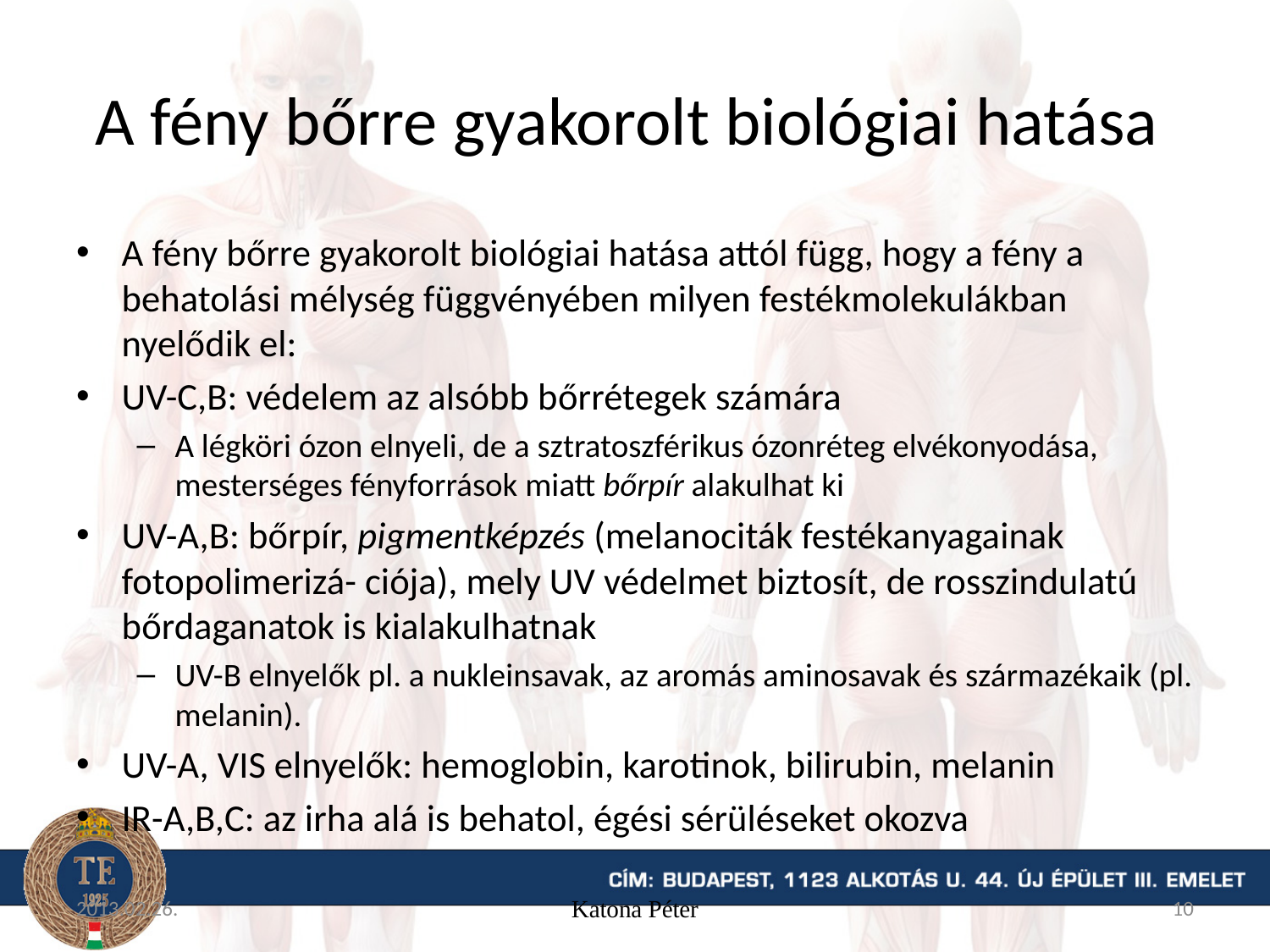

# A fény bőrre gyakorolt biológiai hatása
A fény bőrre gyakorolt biológiai hatása attól függ, hogy a fény a behatolási mélység függvényében milyen festékmolekulákban nyelődik el:
UV-C,B: védelem az alsóbb bőrrétegek számára
A légköri ózon elnyeli, de a sztratoszférikus ózonréteg elvékonyodása, mesterséges fényforrások miatt bőrpír alakulhat ki
UV-A,B: bőrpír, pigmentképzés (melanociták festékanyagainak fotopolimerizá- ciója), mely UV védelmet biztosít, de rosszindulatú bőrdaganatok is kialakulhatnak
UV-B elnyelők pl. a nukleinsavak, az aromás aminosavak és származékaik (pl. melanin).
UV-A, VIS elnyelők: hemoglobin, karotinok, bilirubin, melanin
IR-A,B,C: az irha alá is behatol, égési sérüléseket okozva
2013.02.26.
Katona Péter
10